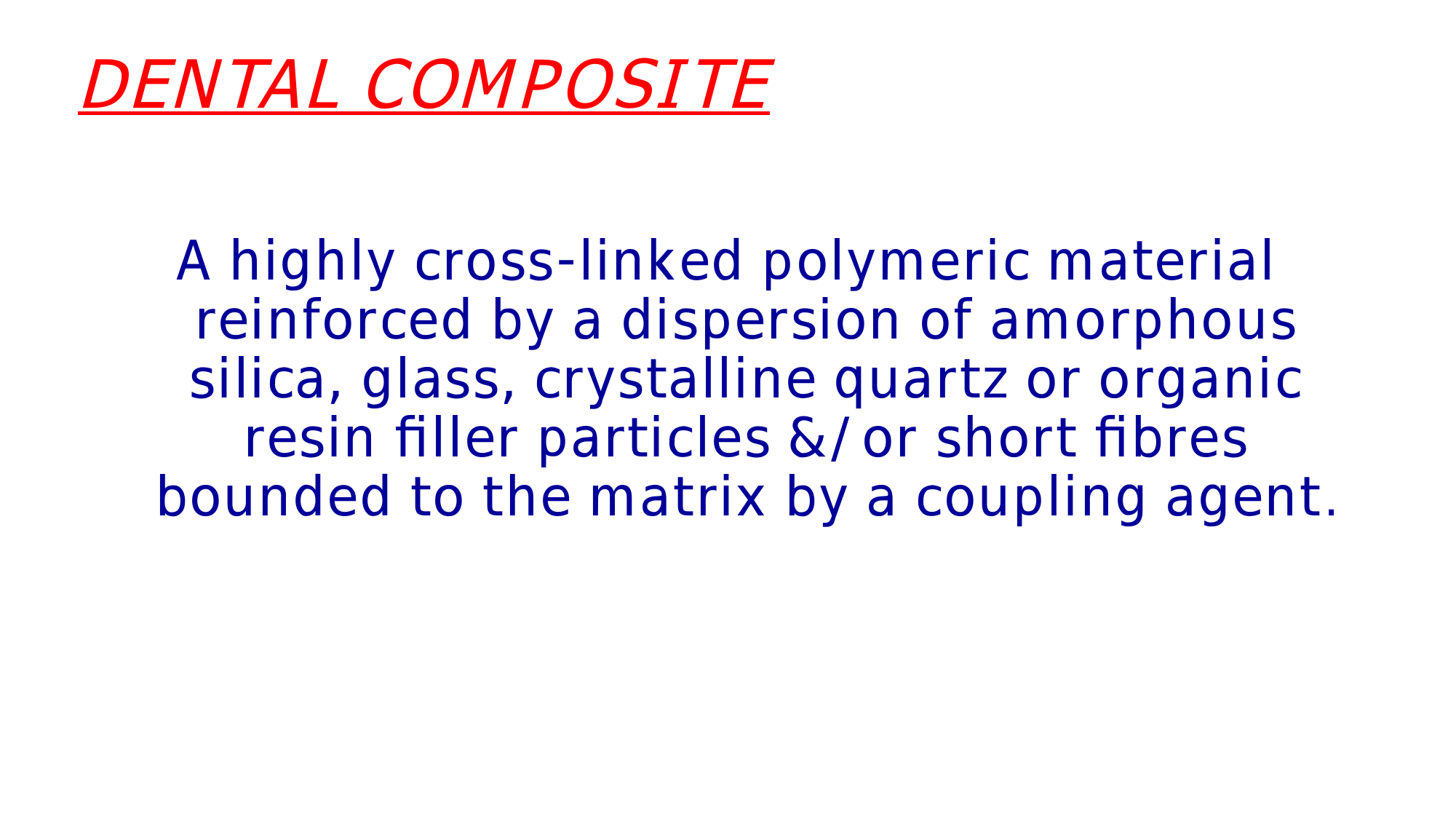

DENTAL COMPOSITE
A highly cross-linked polymeric material reinforced by a dispersion of amorphous silica, glass, crystalline quartz or organic resin filler particles &/or short fibres bounded to the matrix by a coupling agent.